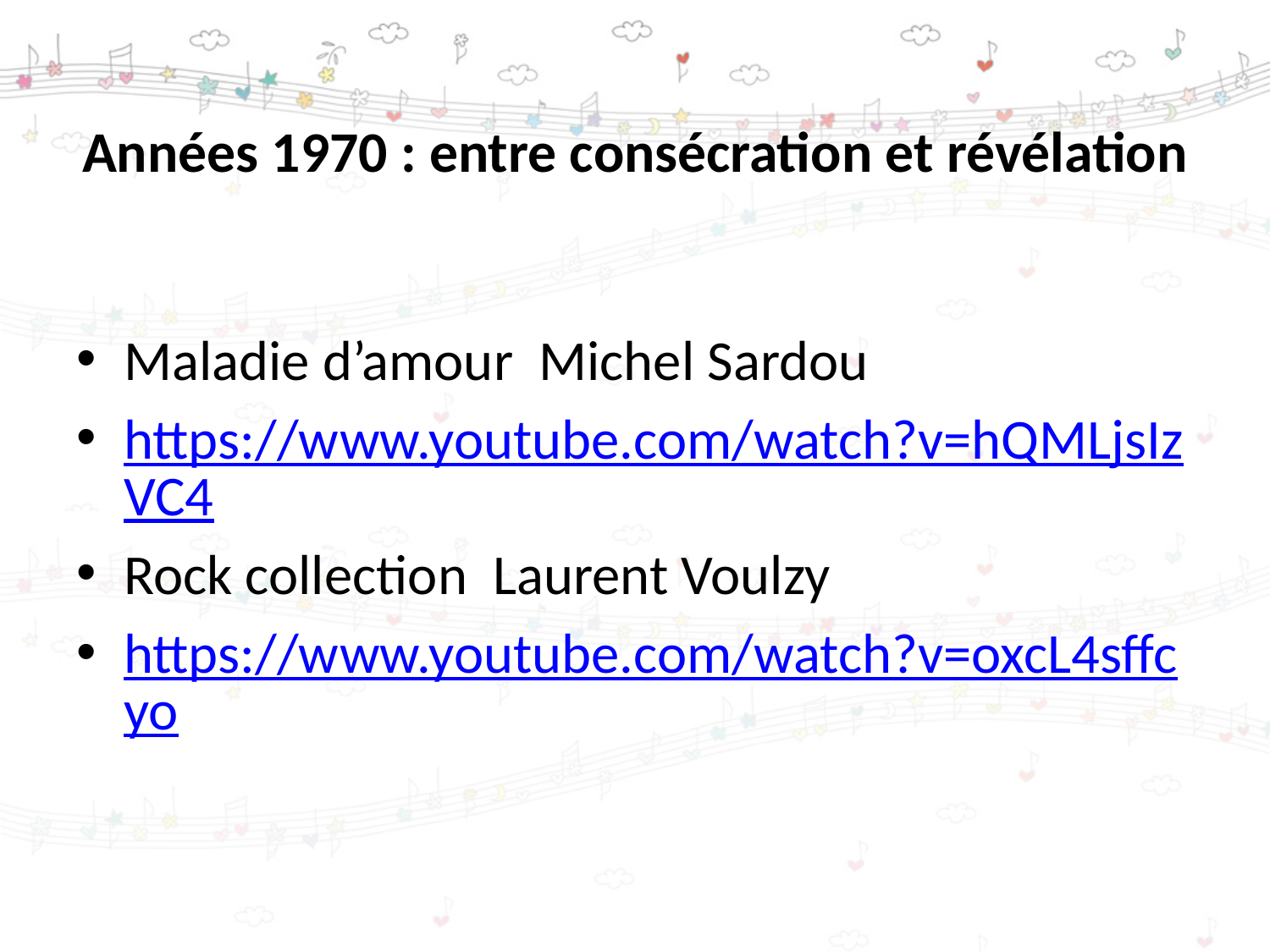

# Années 1970 : entre consécration et révélation
Maladie d’amour  Michel Sardou
https://www.youtube.com/watch?v=hQMLjsIzVC4
Rock collection  Laurent Voulzy
https://www.youtube.com/watch?v=oxcL4sffcyo